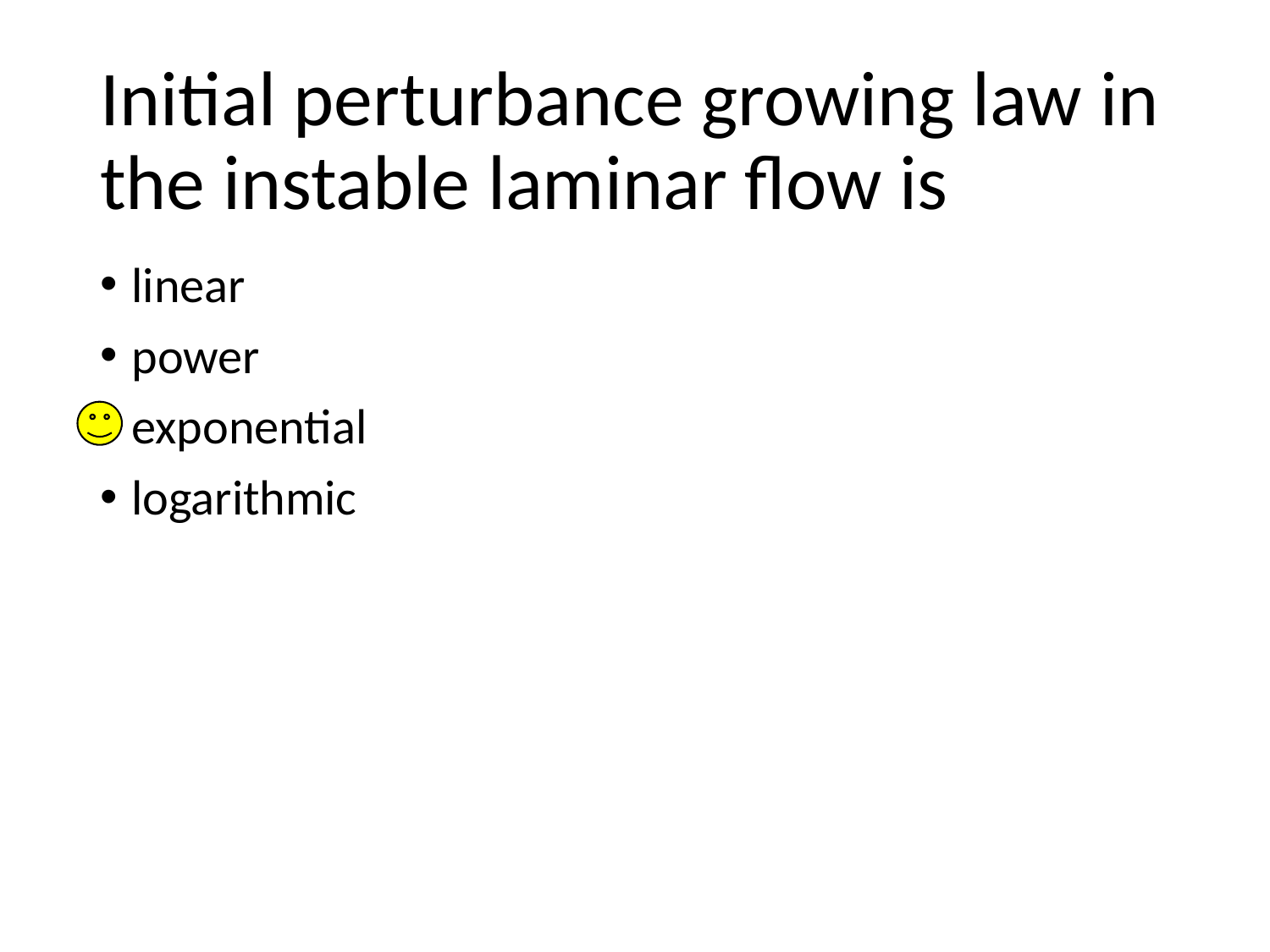

# Initial perturbance growing law in the instable laminar flow is
linear
power
exponential
logarithmic